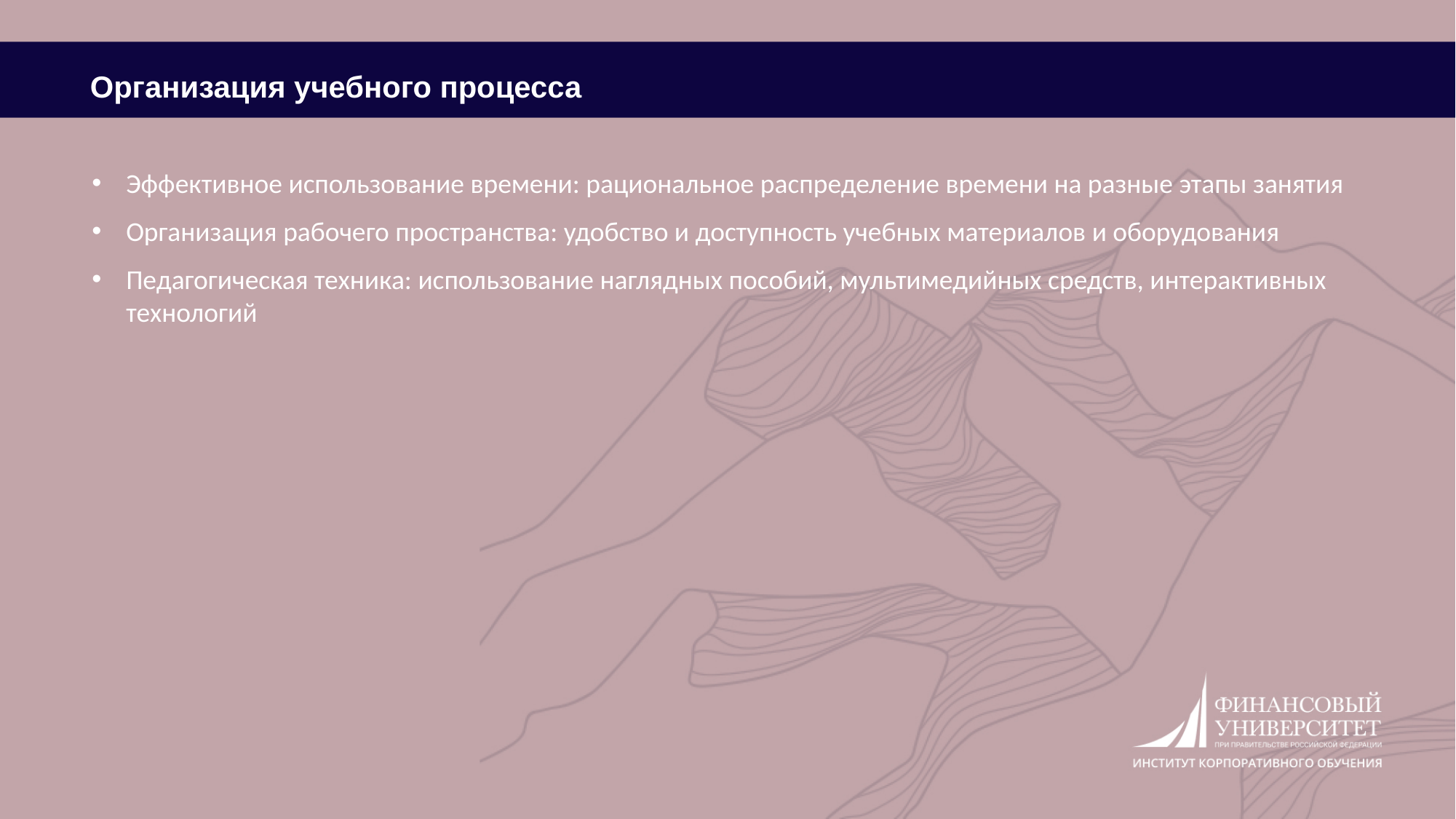

Организация учебного процесса
Эффективное использование времени: рациональное распределение времени на разные этапы занятия
Организация рабочего пространства: удобство и доступность учебных материалов и оборудования
Педагогическая техника: использование наглядных пособий, мультимедийных средств, интерактивных технологий